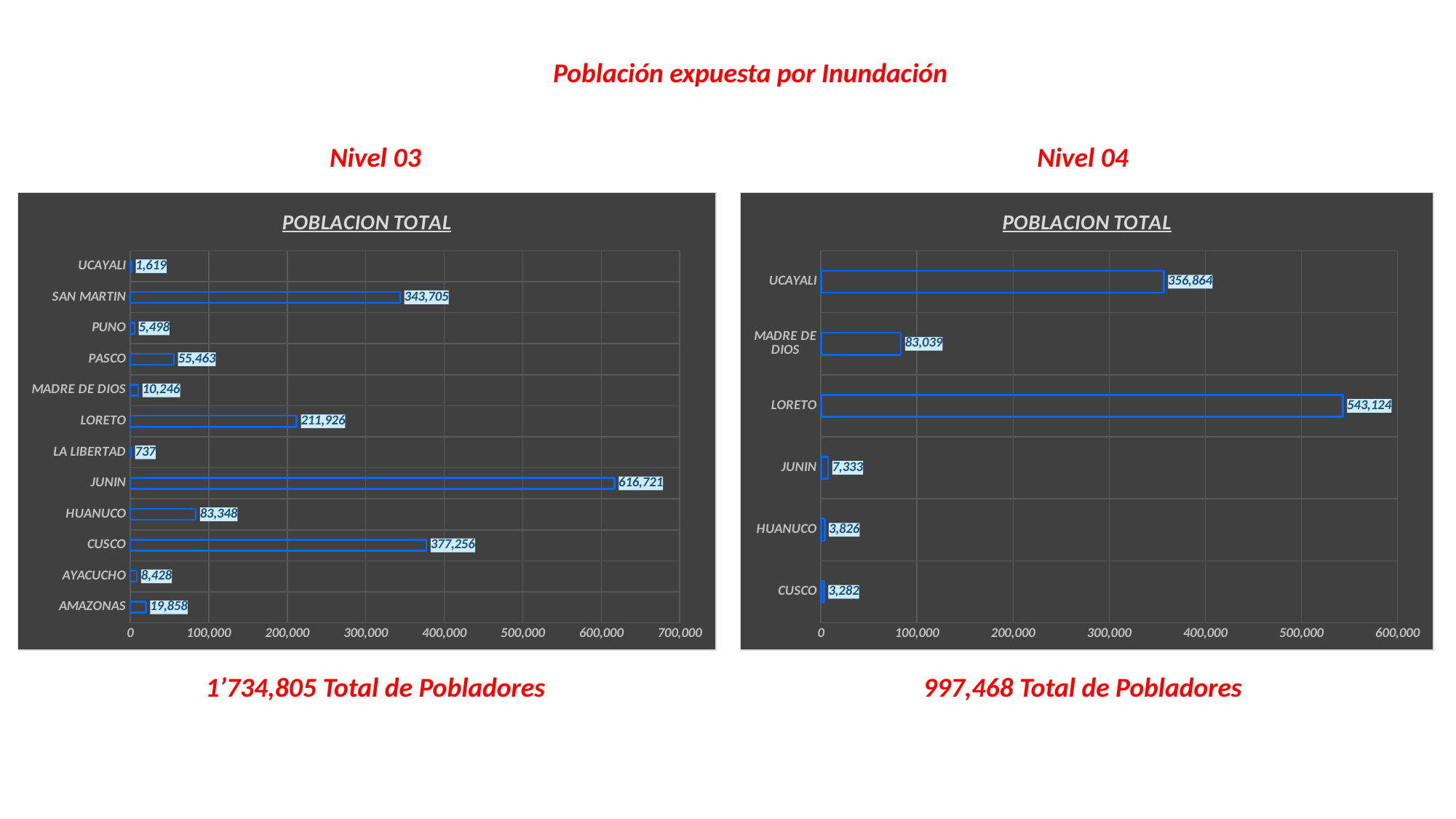

Población expuesta por Inundación
Nivel 03
Nivel 04

### Chart: POBLACION TOTAL

| Category | POBLACION TOTAL |
|---|---|
| AMAZONAS | 19858.0 |
| AYACUCHO | 8428.0 |
| CUSCO | 377256.0 |
| HUANUCO | 83348.0 |
| JUNIN | 616721.0 |
| LA LIBERTAD | 737.0 |
| LORETO | 211926.0 |
| MADRE DE DIOS | 10246.0 |
| PASCO | 55463.0 |
| PUNO | 5498.0 |
| SAN MARTIN | 343705.0 |
| UCAYALI | 1619.0 |

### Chart: POBLACION TOTAL

| Category | POBLACION TOTAL |
|---|---|
| CUSCO | 3282.0 |
| HUANUCO | 3826.0 |
| JUNIN | 7333.0 |
| LORETO | 543124.0 |
| MADRE DE DIOS | 83039.0 |
| UCAYALI | 356864.0 |
1’734,805 Total de Pobladores
997,468 Total de Pobladores